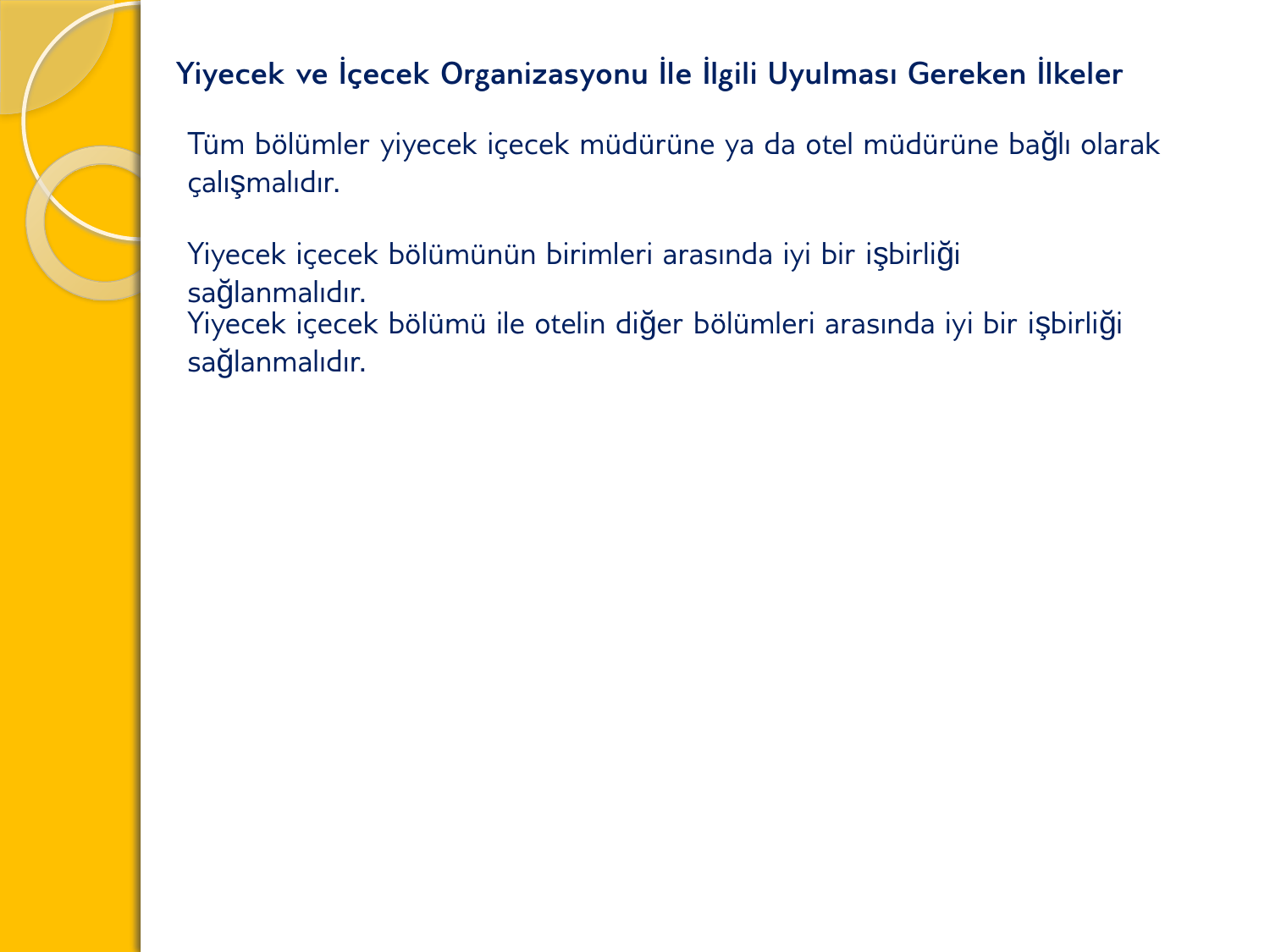

Yiyecek ve İçecek Organizasyonu İle İlgili Uyulması Gereken İlkeler
Tüm bölümler yiyecek içecek müdürüne ya da otel müdürüne bağlı olarak çalışmalıdır.
Yiyecek içecek bölümünün birimleri arasında iyi bir işbirliği sağlanmalıdır.
Yiyecek içecek bölümü ile otelin diğer bölümleri arasında iyi bir işbirliği sağlanmalıdır.